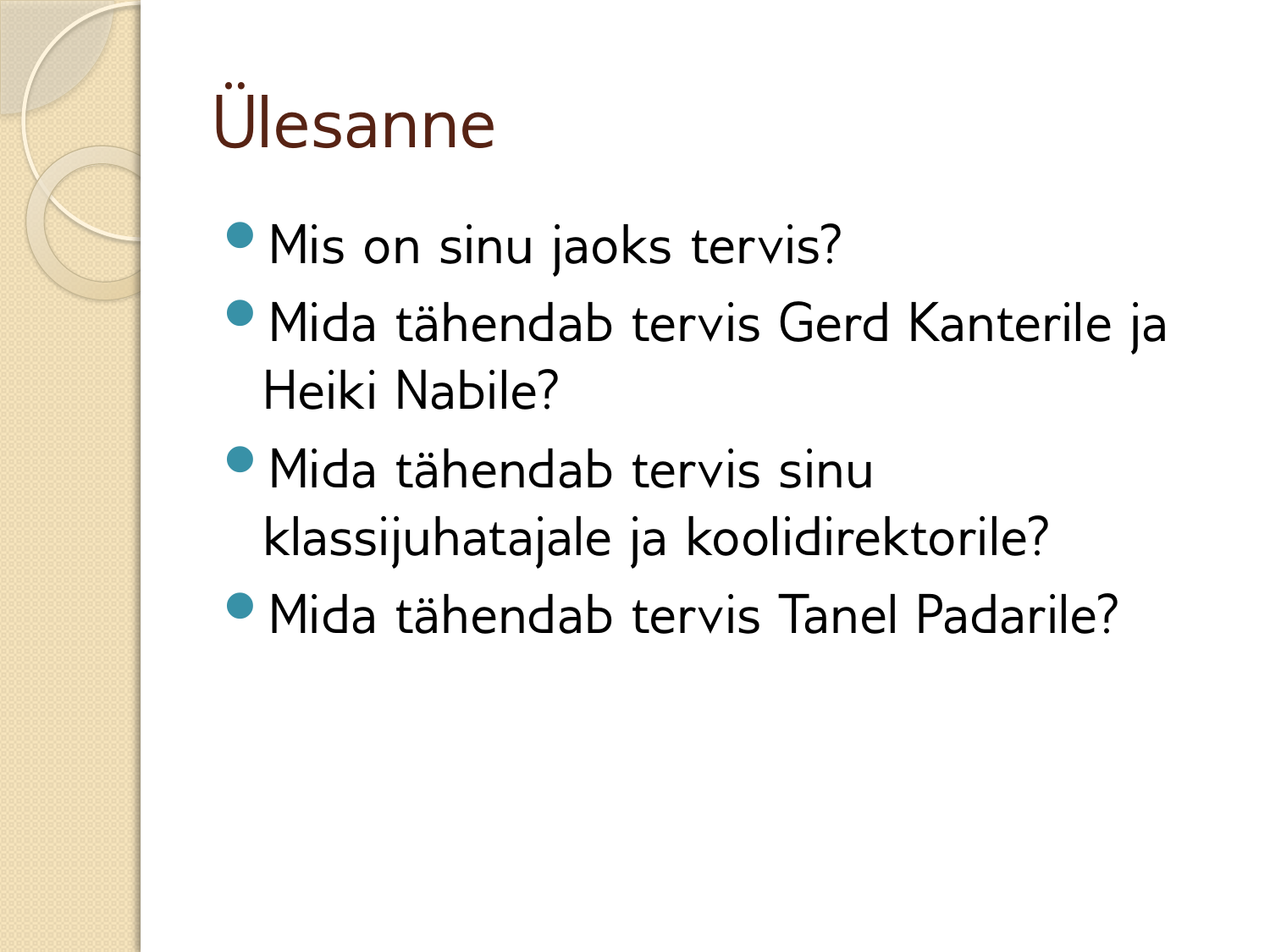

# Ülesanne
Mis on sinu jaoks tervis?
Mida tähendab tervis Gerd Kanterile ja Heiki Nabile?
Mida tähendab tervis sinu klassijuhatajale ja koolidirektorile?
Mida tähendab tervis Tanel Padarile?